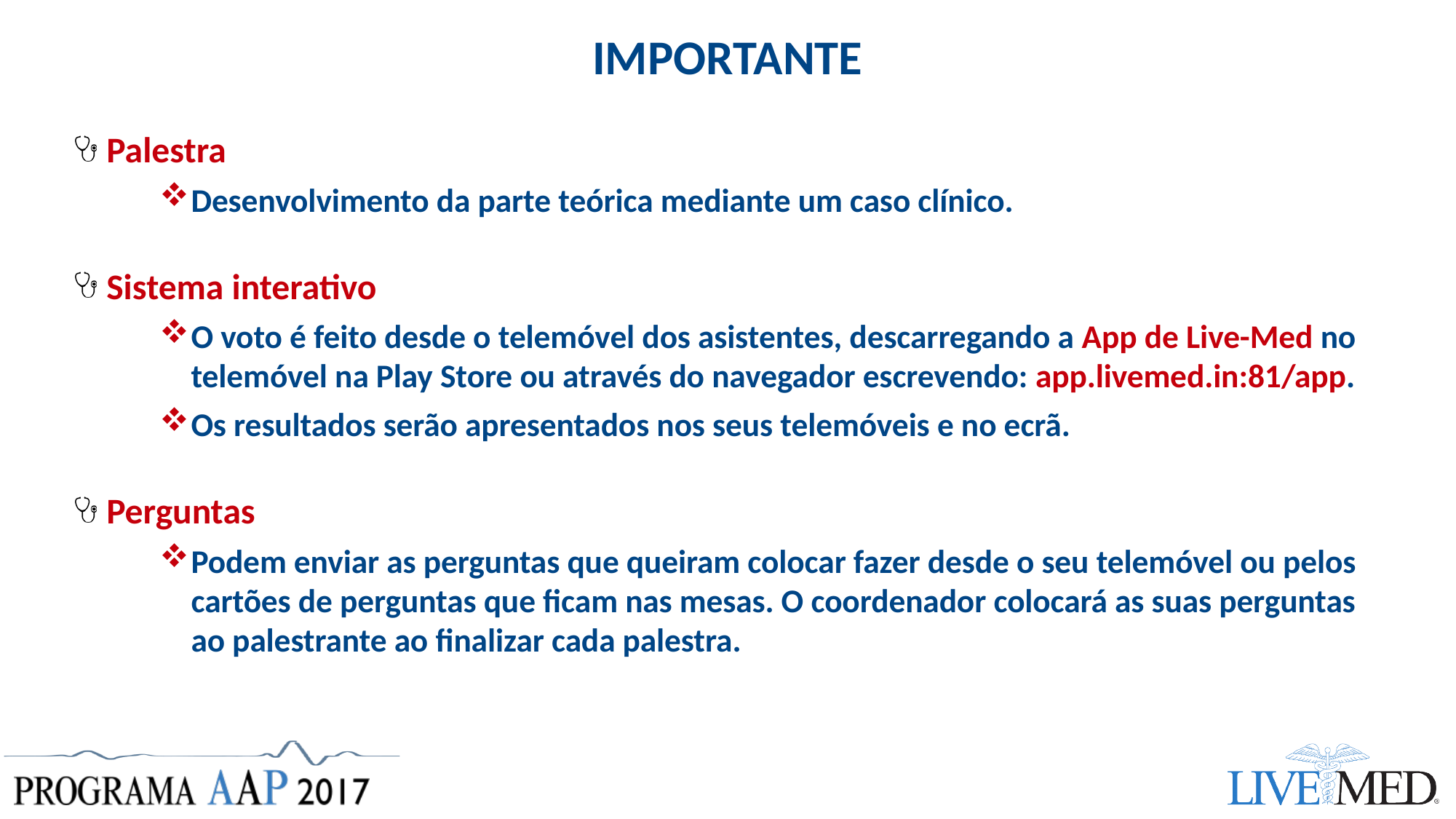

# IMPORTANTE
Palestra
Desenvolvimento da parte teórica mediante um caso clínico.

Sistema interativo
O voto é feito desde o telemóvel dos asistentes, descarregando a App de Live-Med no telemóvel na Play Store ou através do navegador escrevendo: app.livemed.in:81/app.
Os resultados serão apresentados nos seus telemóveis e no ecrã.

Perguntas
Podem enviar as perguntas que queiram colocar fazer desde o seu telemóvel ou pelos cartões de perguntas que ficam nas mesas. O coordenador colocará as suas perguntas ao palestrante ao finalizar cada palestra.